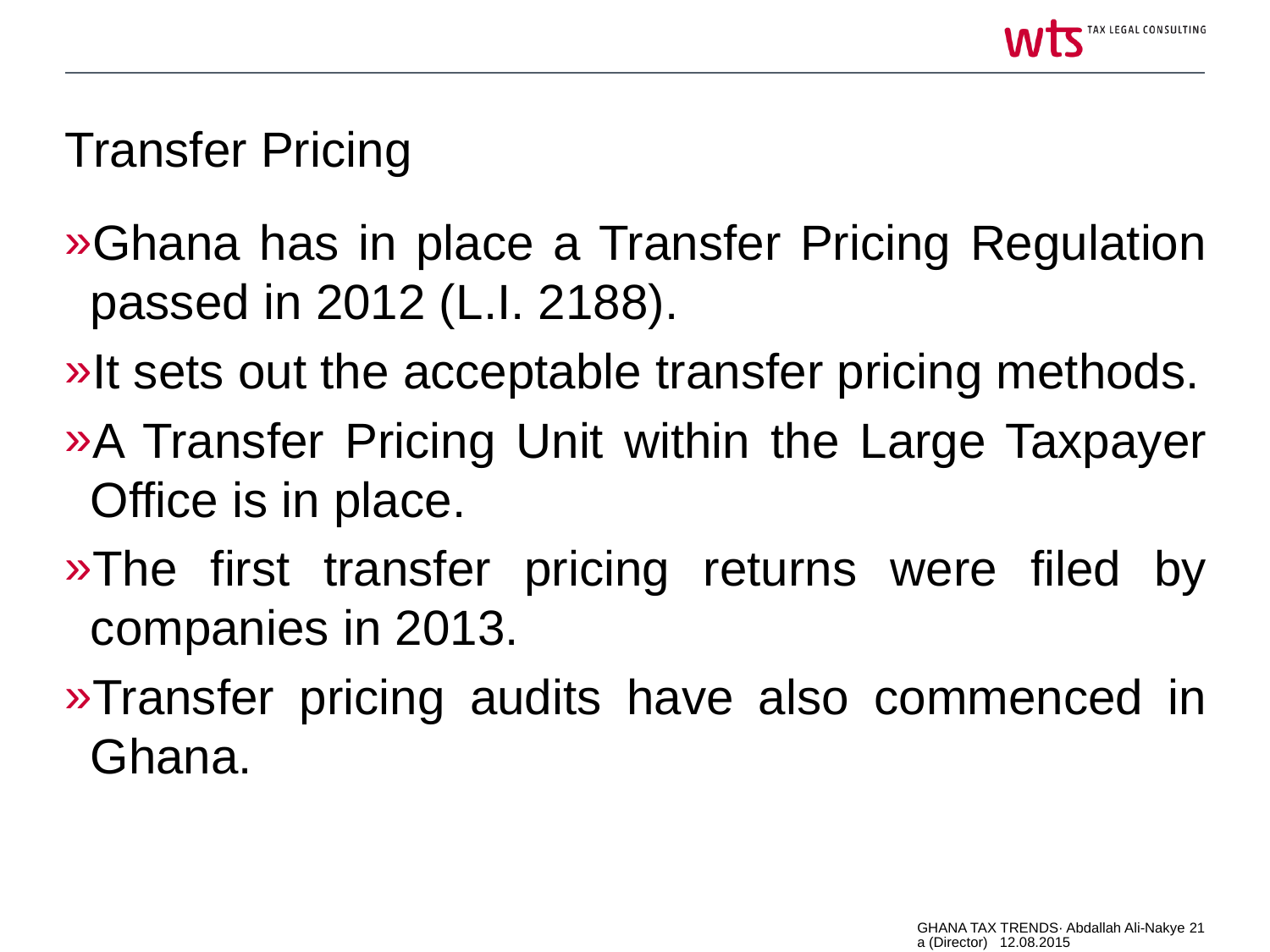

# Transfer Pricing
Ghana has in place a Transfer Pricing Regulation passed in 2012 (L.I. 2188).
It sets out the acceptable transfer pricing methods.
A Transfer Pricing Unit within the Large Taxpayer Office is in place.
The first transfer pricing returns were filed by companies in 2013.
Transfer pricing audits have also commenced in Ghana.
GHANA TAX TRENDS· Abdallah Ali-Nakyea (Director)   12.08.2015
21